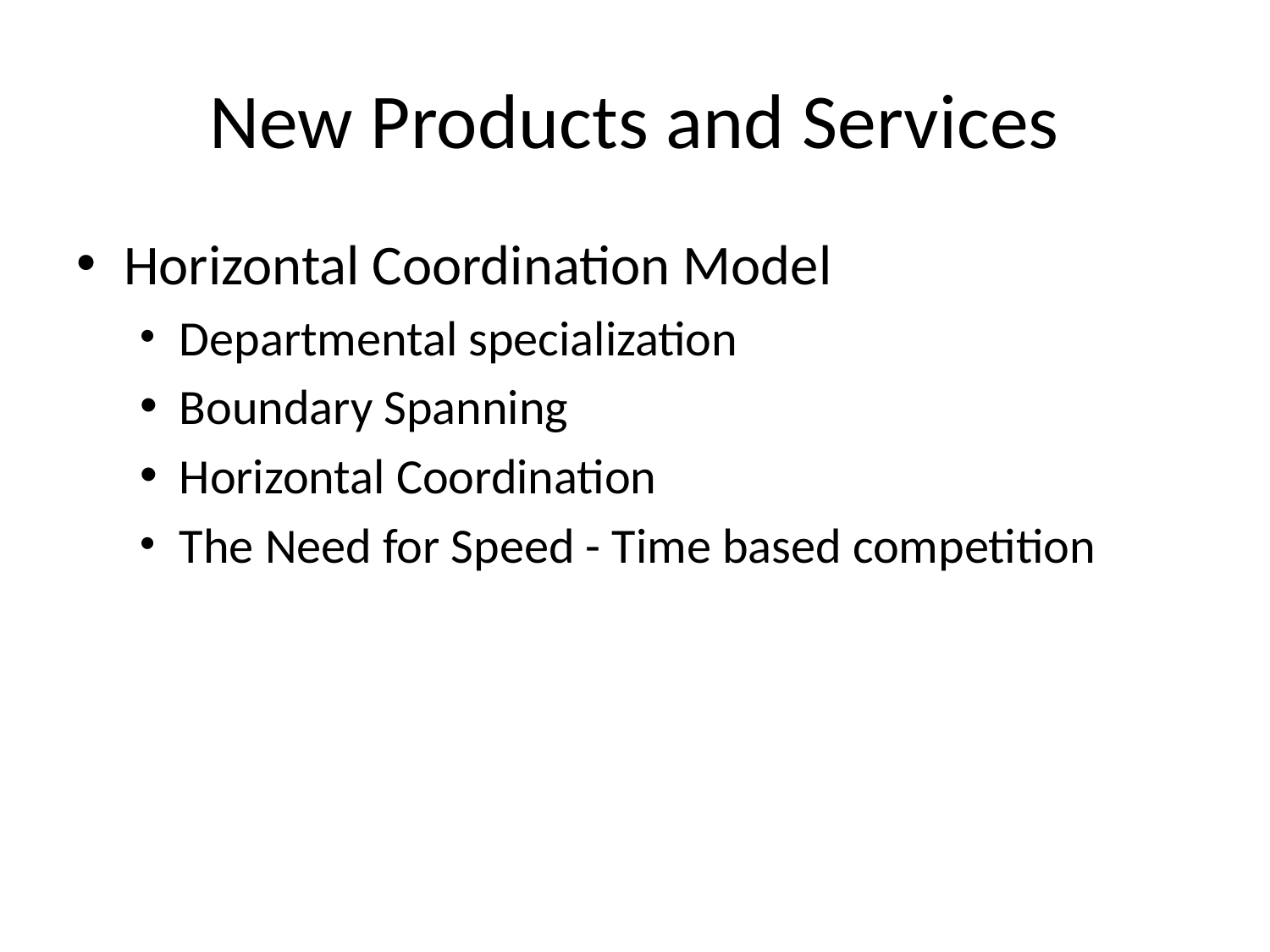

# New Products and Services
Horizontal Coordination Model
Departmental specialization
Boundary Spanning
Horizontal Coordination
The Need for Speed - Time based competition